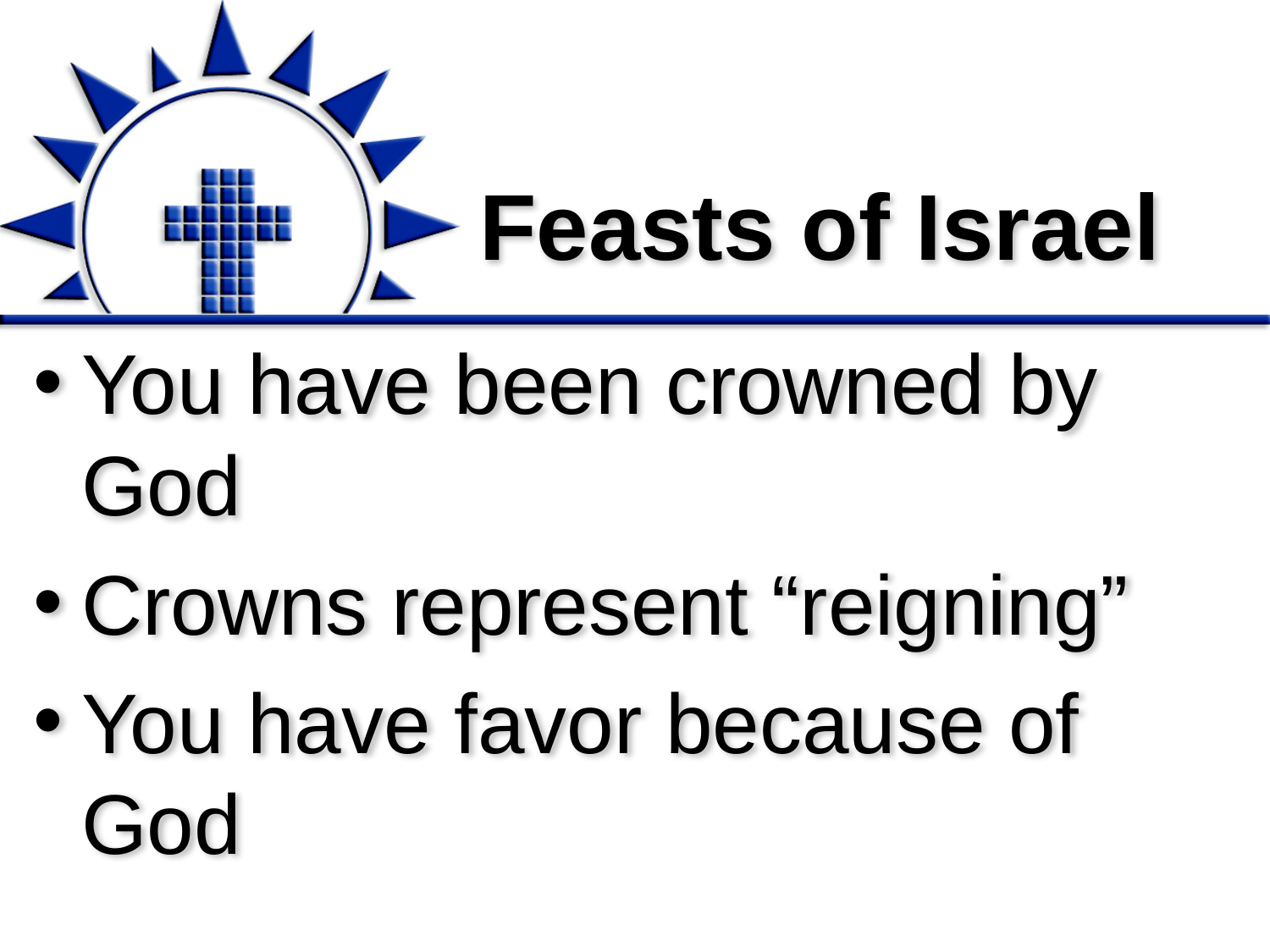

# Feasts of Israel
You have been crowned by God
Crowns represent “reigning”
You have favor because of God